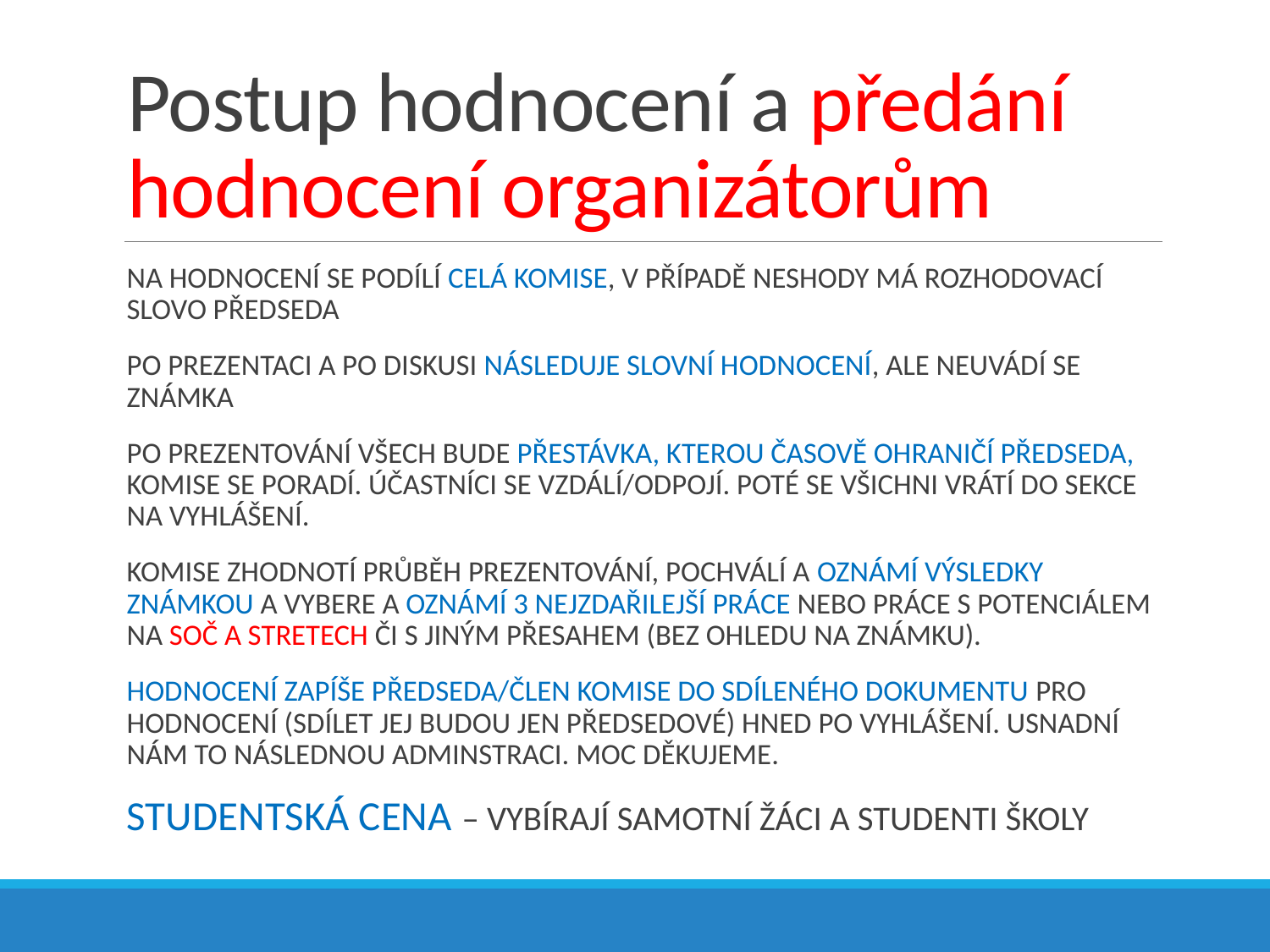

# Postup hodnocení a předání hodnocení organizátorům
NA HODNOCENÍ SE PODÍLÍ CELÁ KOMISE, V PŘÍPADĚ NESHODY MÁ ROZHODOVACÍ SLOVO PŘEDSEDA
PO PREZENTACI A PO DISKUSI NÁSLEDUJE SLOVNÍ HODNOCENÍ, ALE NEUVÁDÍ SE ZNÁMKA
PO PREZENTOVÁNÍ VŠECH BUDE PŘESTÁVKA, KTEROU ČASOVĚ OHRANIČÍ PŘEDSEDA, KOMISE SE PORADÍ. ÚČASTNÍCI SE VZDÁLÍ/ODPOJÍ. POTÉ SE VŠICHNI VRÁTÍ DO SEKCE NA VYHLÁŠENÍ.
KOMISE ZHODNOTÍ PRŮBĚH PREZENTOVÁNÍ, POCHVÁLÍ A OZNÁMÍ VÝSLEDKY ZNÁMKOU A VYBERE A OZNÁMÍ 3 NEJZDAŘILEJŠÍ PRÁCE NEBO PRÁCE S POTENCIÁLEM NA SOČ A STRETECH ČI S JINÝM PŘESAHEM (BEZ OHLEDU NA ZNÁMKU).
HODNOCENÍ ZAPÍŠE PŘEDSEDA/ČLEN KOMISE DO SDÍLENÉHO DOKUMENTU PRO HODNOCENÍ (SDÍLET JEJ BUDOU JEN PŘEDSEDOVÉ) HNED PO VYHLÁŠENÍ. USNADNÍ NÁM TO NÁSLEDNOU ADMINSTRACI. MOC DĚKUJEME.
STUDENTSKÁ CENA – VYBÍRAJÍ SAMOTNÍ ŽÁCI A STUDENTI ŠKOLY